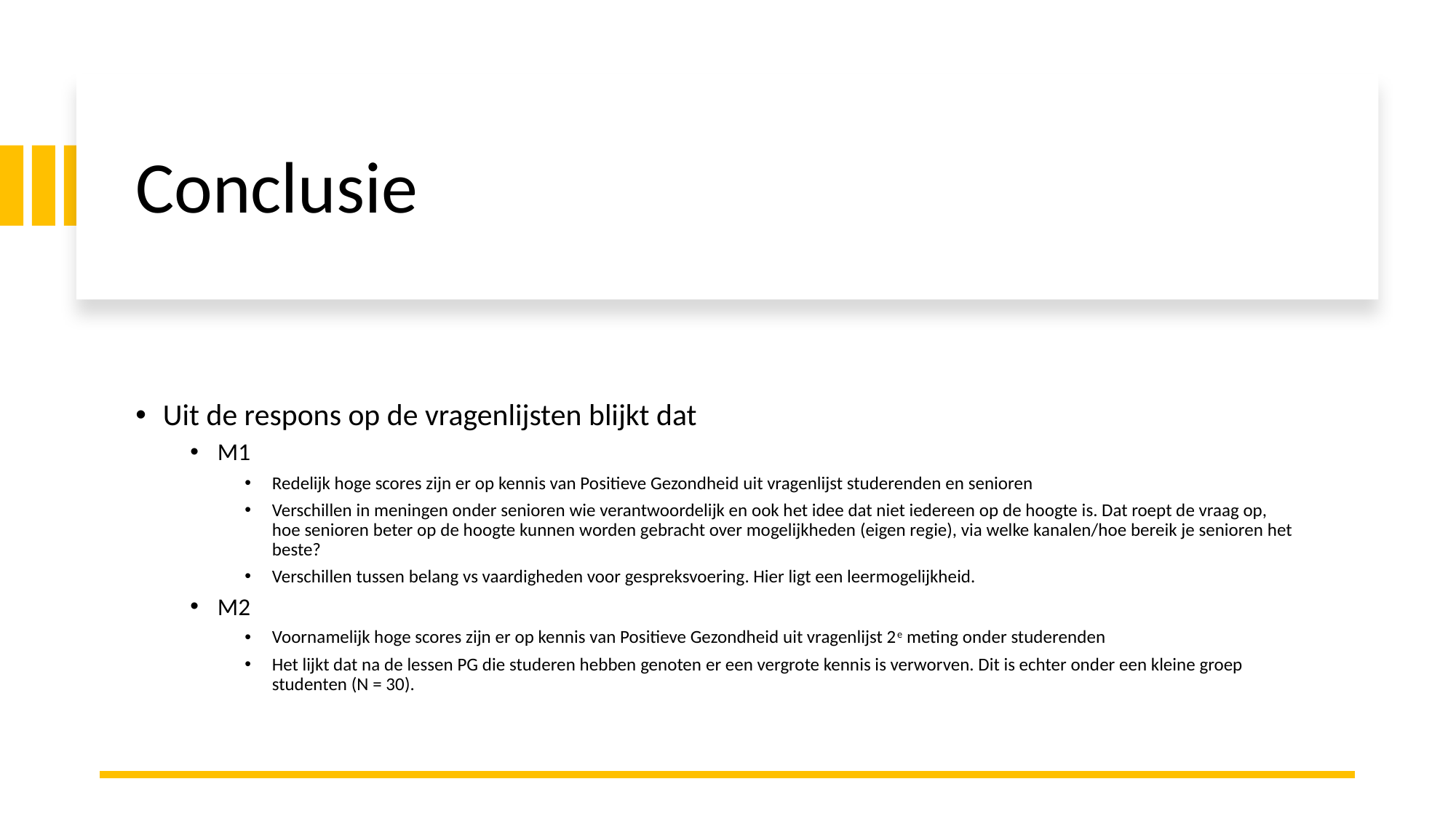

# Conclusie

Uit de respons op de vragenlijsten blijkt dat
M1
Redelijk hoge scores zijn er op kennis van Positieve Gezondheid uit vragenlijst studerenden en senioren
Verschillen in meningen onder senioren wie verantwoordelijk en ook het idee dat niet iedereen op de hoogte is. Dat roept de vraag op, hoe senioren beter op de hoogte kunnen worden gebracht over mogelijkheden (eigen regie), via welke kanalen/hoe bereik je senioren het beste?
Verschillen tussen belang vs vaardigheden voor gespreksvoering. Hier ligt een leermogelijkheid.
M2
Voornamelijk hoge scores zijn er op kennis van Positieve Gezondheid uit vragenlijst 2e meting onder studerenden
Het lijkt dat na de lessen PG die studeren hebben genoten er een vergrote kennis is verworven. Dit is echter onder een kleine groep studenten (N = 30).